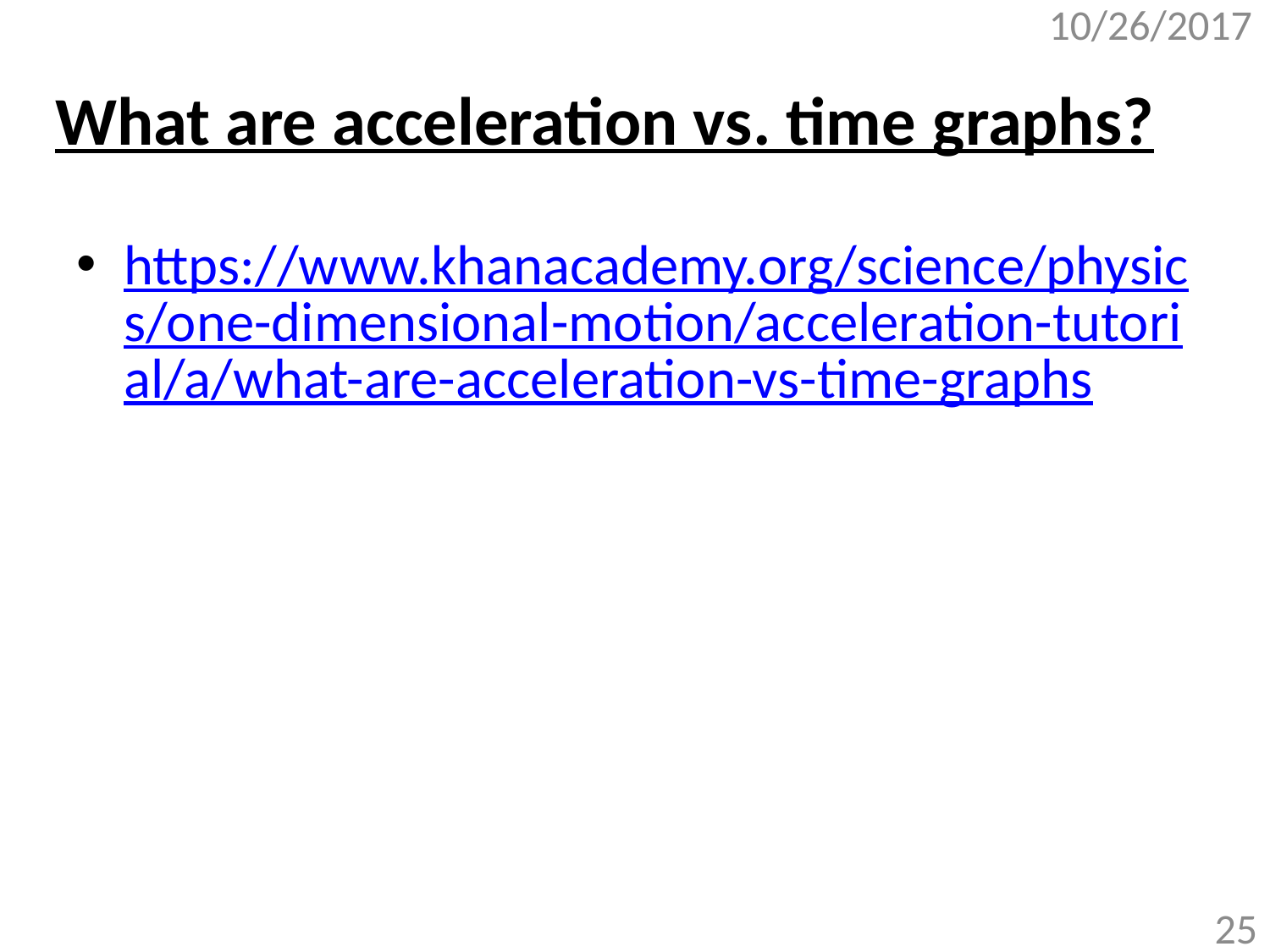

10/26/2017
# What are acceleration vs. time graphs?
https://www.khanacademy.org/science/physics/one-dimensional-motion/acceleration-tutorial/a/what-are-acceleration-vs-time-graphs
25